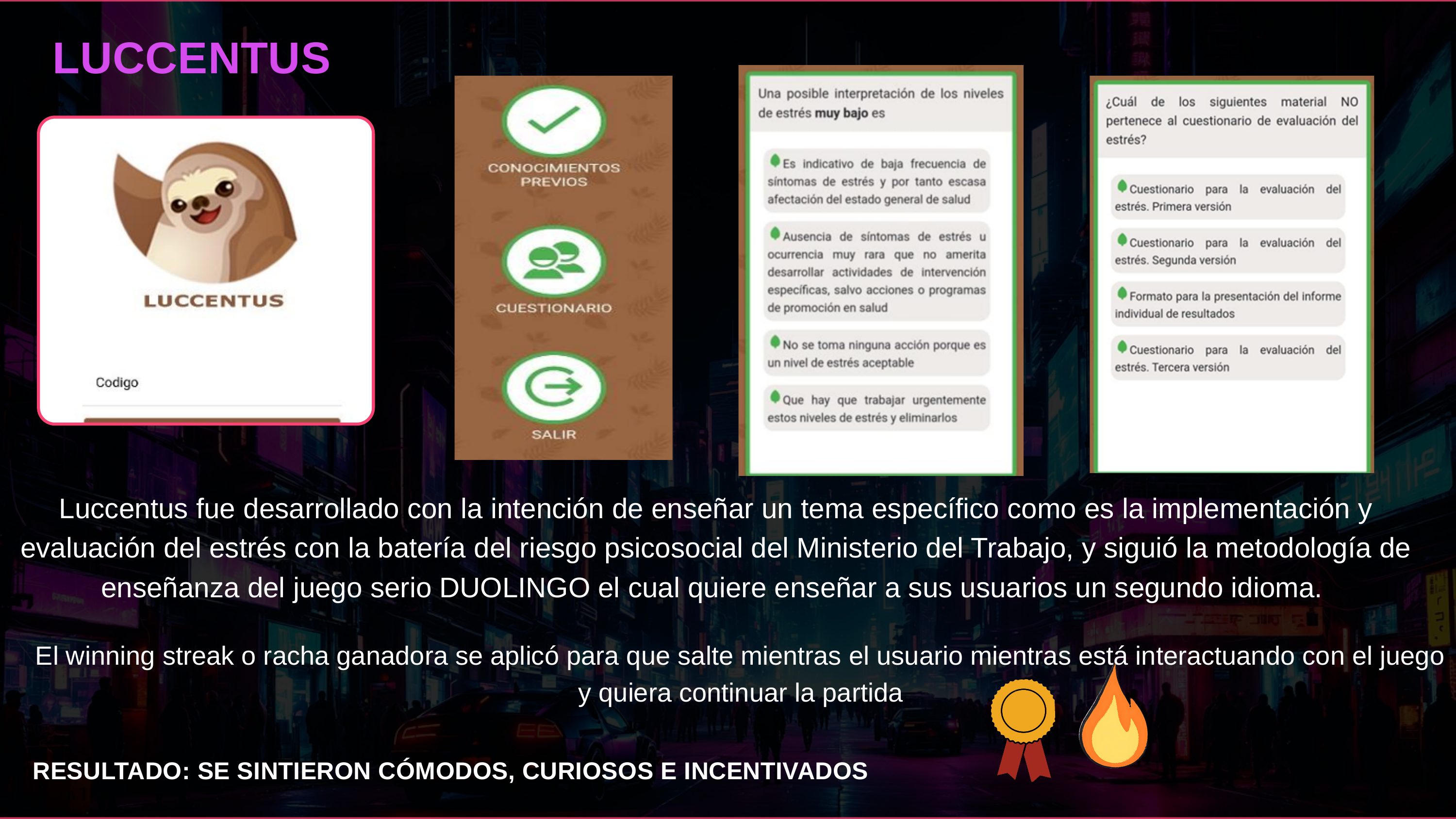

LUCCENTUS

Luccentus fue desarrollado con la intención de enseñar un tema específico como es la implementación y evaluación del estrés con la batería del riesgo psicosocial del Ministerio del Trabajo, y siguió la metodología de enseñanza del juego serio DUOLINGO el cual quiere enseñar a sus usuarios un segundo idioma.
El winning streak o racha ganadora se aplicó para que salte mientras el usuario mientras está interactuando con el juego y quiera continuar la partida

RESULTADO: SE SINTIERON CÓMODOS, CURIOSOS E INCENTIVADOS